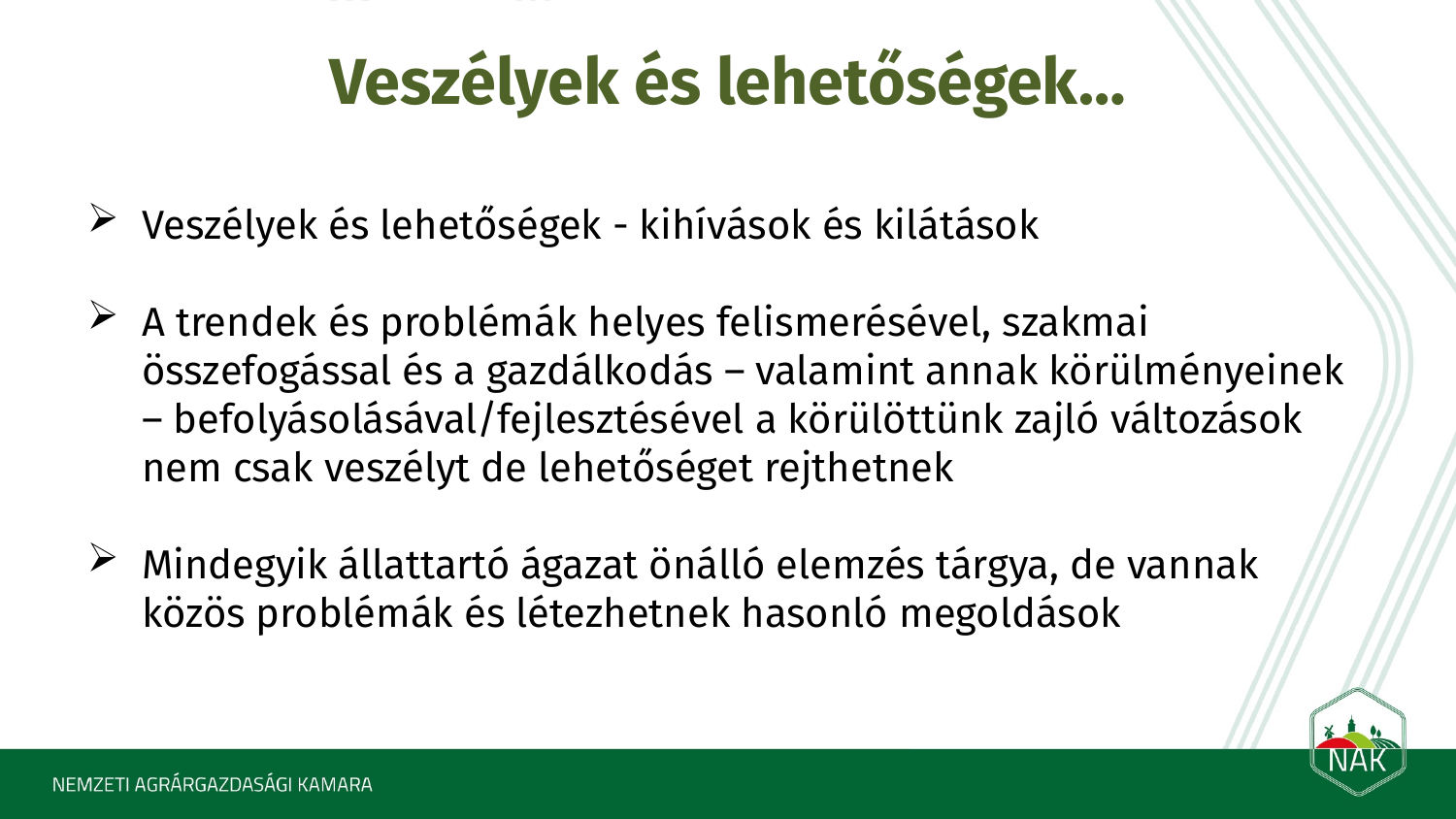

# Veszélyek és lehetőségek…
Veszélyek és lehetőségek - kihívások és kilátások
A trendek és problémák helyes felismerésével, szakmai összefogással és a gazdálkodás – valamint annak körülményeinek – befolyásolásával/fejlesztésével a körülöttünk zajló változások nem csak veszélyt de lehetőséget rejthetnek
Mindegyik állattartó ágazat önálló elemzés tárgya, de vannak közös problémák és létezhetnek hasonló megoldások